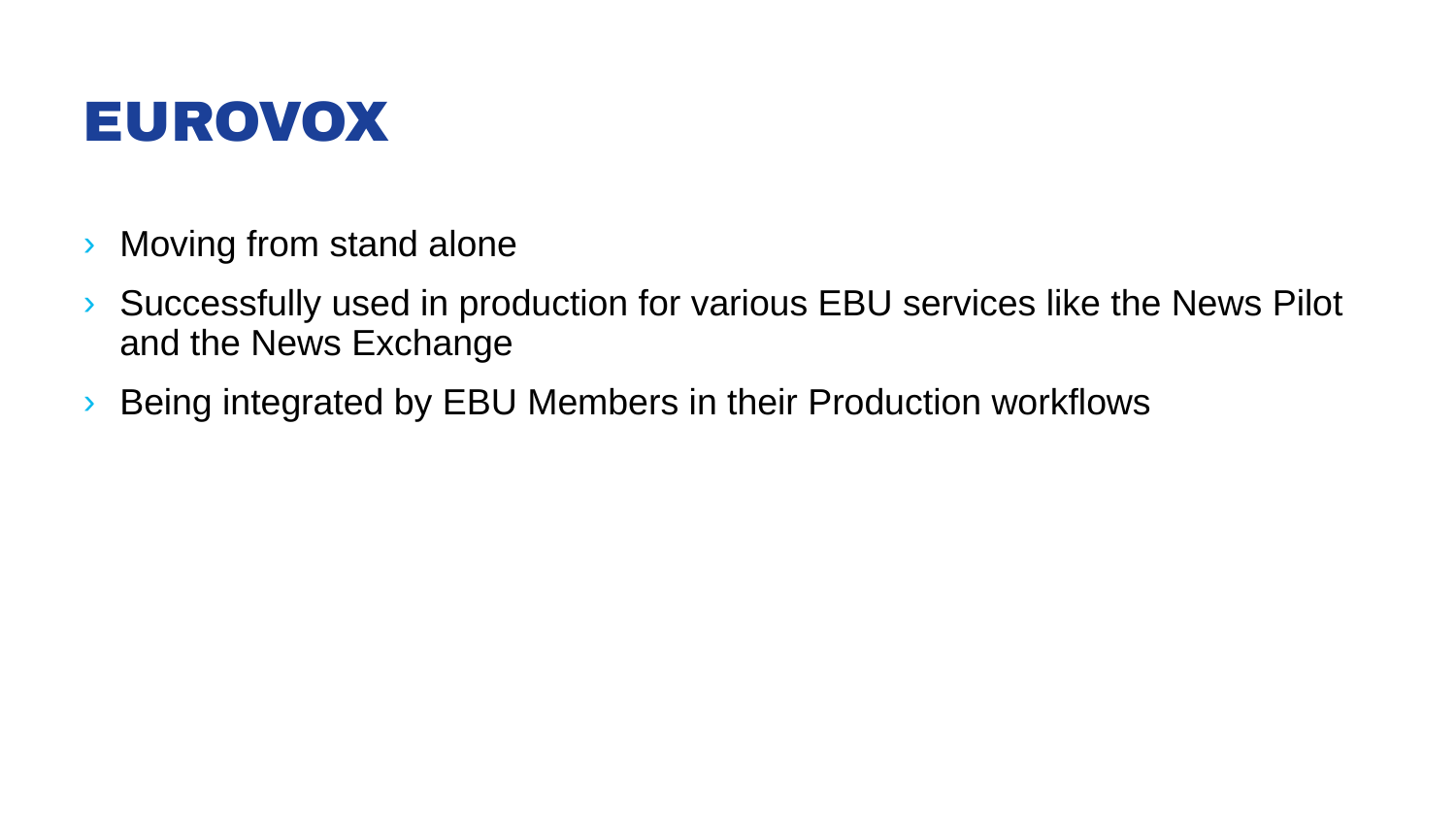

# Eurovox
Moving from stand alone
Successfully used in production for various EBU services like the News Pilot and the News Exchange
Being integrated by EBU Members in their Production workflows